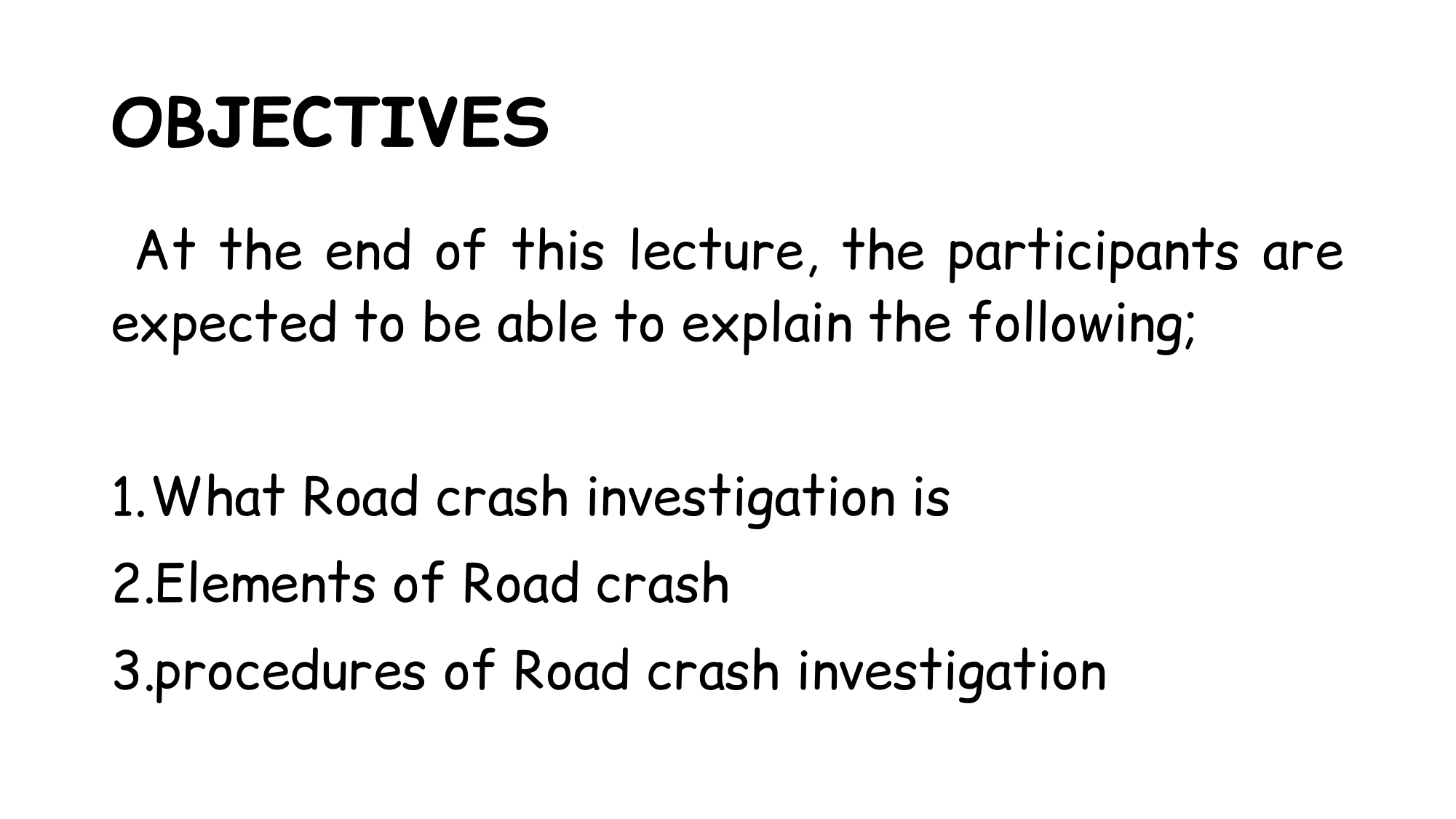

# OBJECTIVES
 At the end of this lecture, the participants are expected to be able to explain the following;

What Road crash investigation is
Elements of Road crash
procedures of Road crash investigation